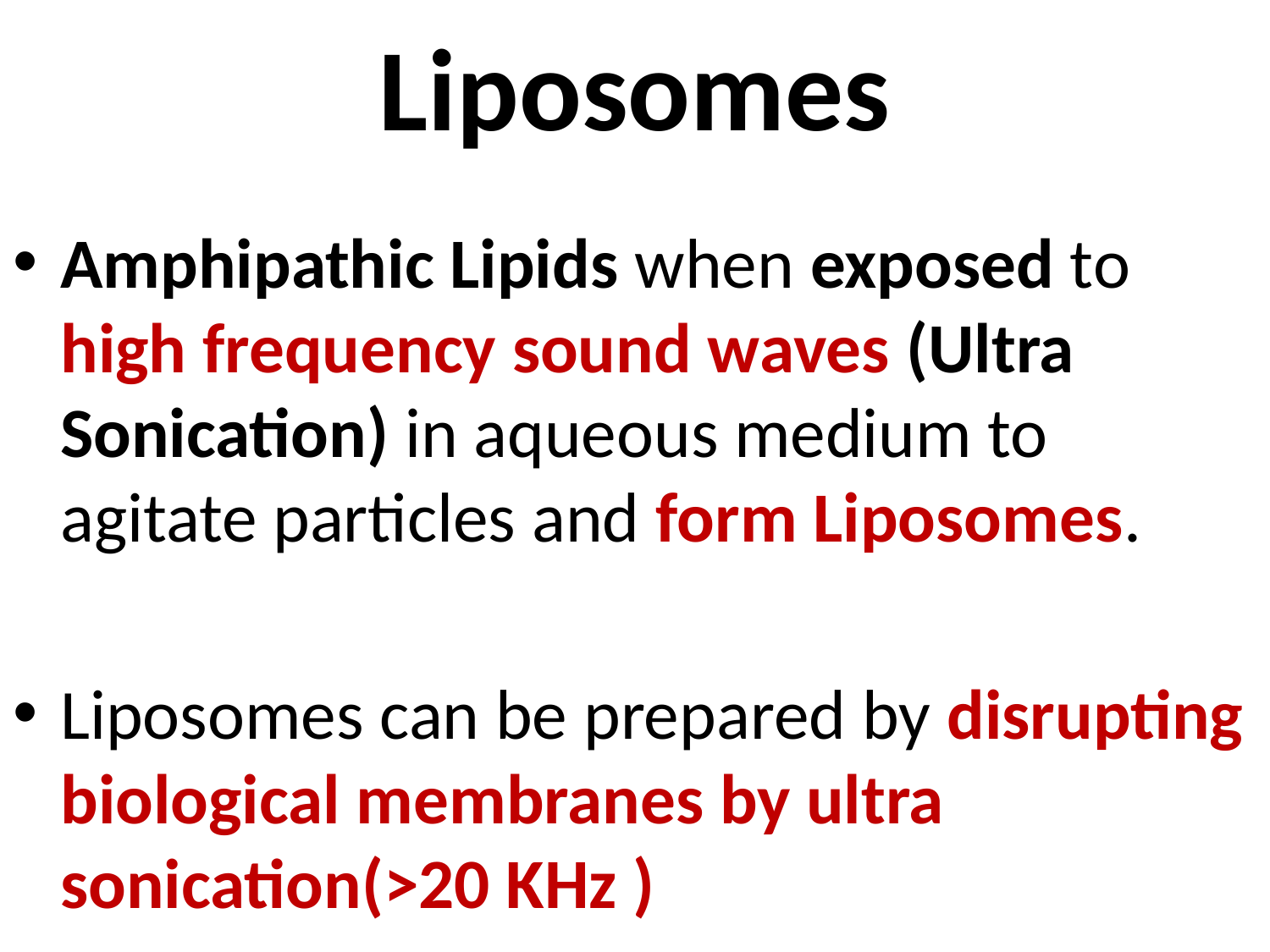

# Liposomes
Amphipathic Lipids when exposed to high frequency sound waves (Ultra Sonication) in aqueous medium to agitate particles and form Liposomes.

Liposomes can be prepared by disrupting biological membranes by ultra sonication(>20 KHz )